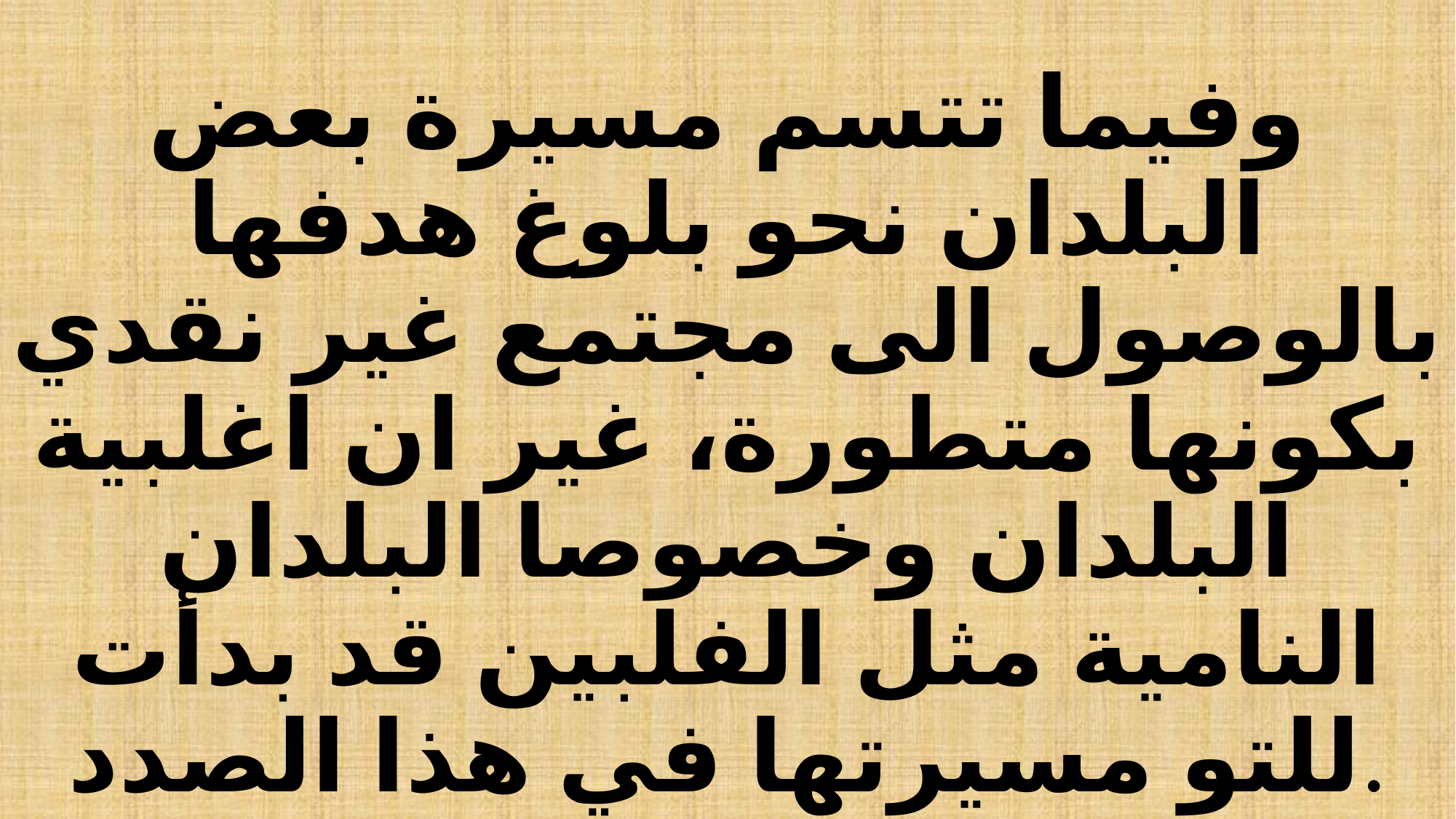

# وفيما تتسم مسيرة بعض البلدان نحو بلوغ هدفها بالوصول الى مجتمع غير نقدي بكونها متطورة، غير ان اغلبية البلدان وخصوصا البلدان النامية مثل الفلبين قد بدأت للتو مسيرتها في هذا الصدد.